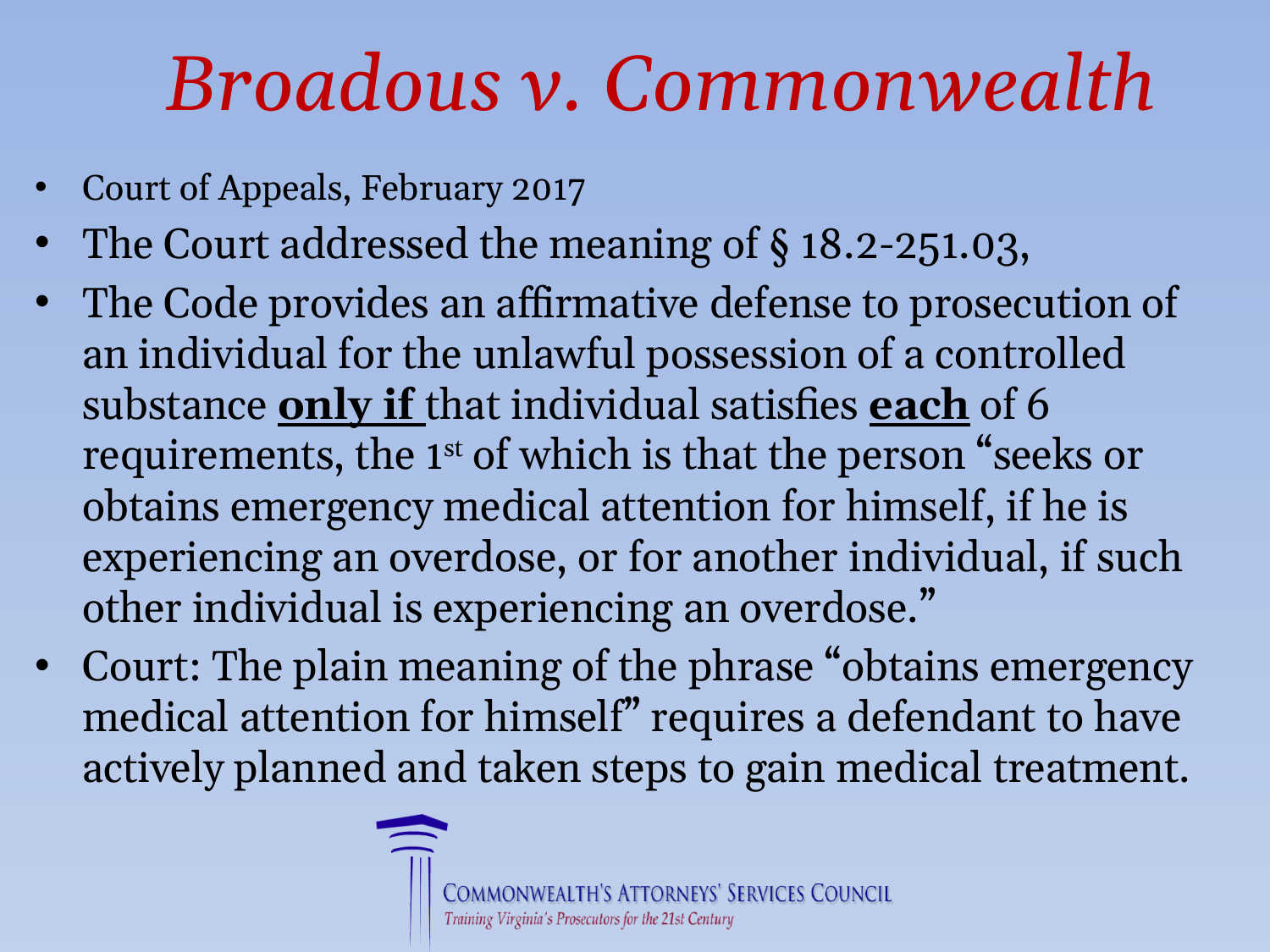

# Broadous v. Commonwealth
Court of Appeals, February 2017
The Court addressed the meaning of § 18.2-251.03,
The Code provides an affirmative defense to prosecution of an individual for the unlawful possession of a controlled substance only if that individual satisfies each of 6 requirements, the 1st of which is that the person “seeks or obtains emergency medical attention for himself, if he is experiencing an overdose, or for another individual, if such other individual is experiencing an overdose.”
Court: The plain meaning of the phrase “obtains emergency medical attention for himself” requires a defendant to have actively planned and taken steps to gain medical treatment.